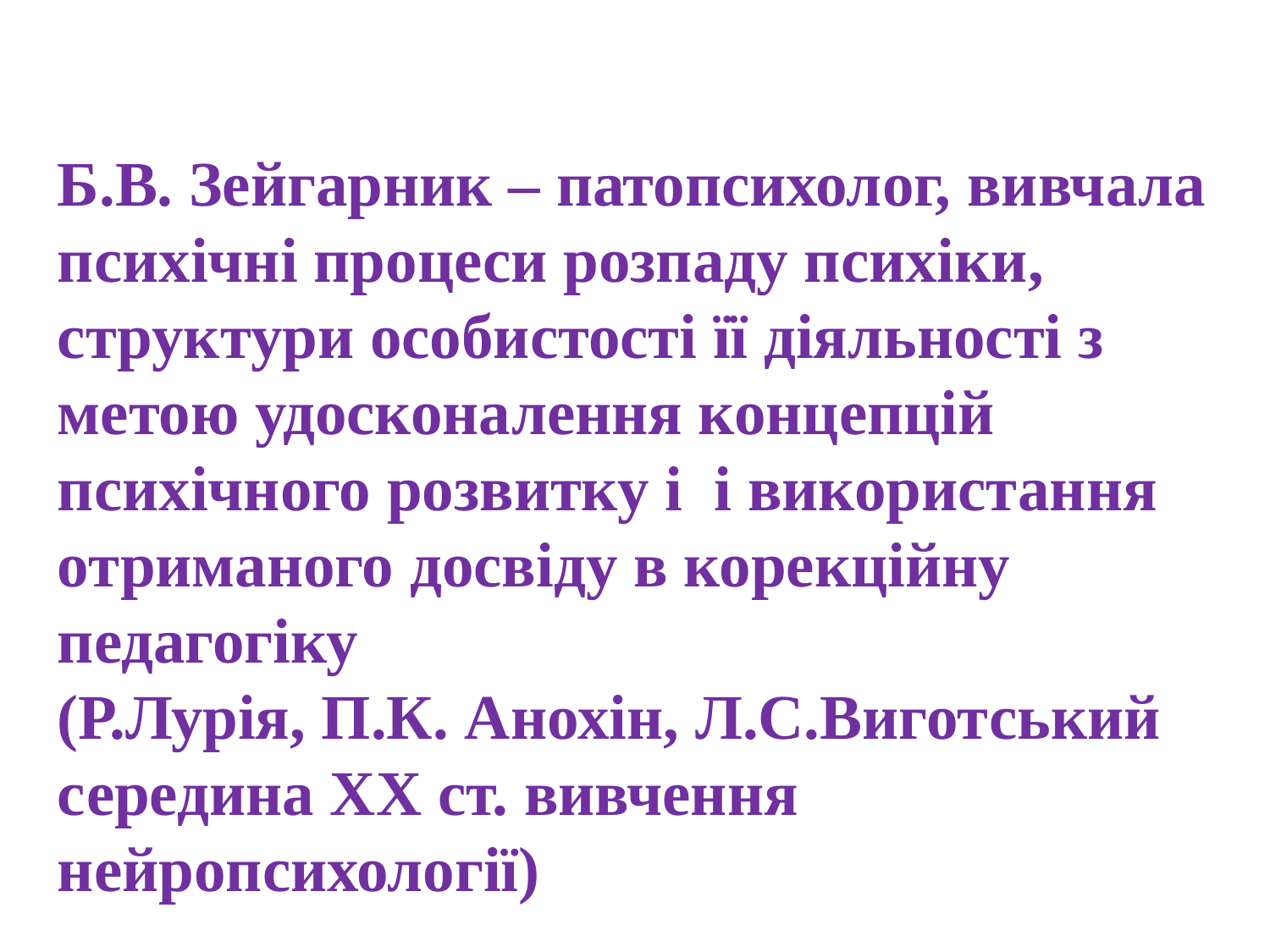

Б.В. Зейгарник – патопсихолог, вивчала психічні процеси розпаду психіки, структури особистості її діяльності з метою удосконалення концепцій психічного розвитку і  і використання отриманого досвіду в корекційну педагогіку
(Р.Лурія, П.К. Анохін, Л.С.Виготський середина ХХ ст. вивчення нейропсихології)